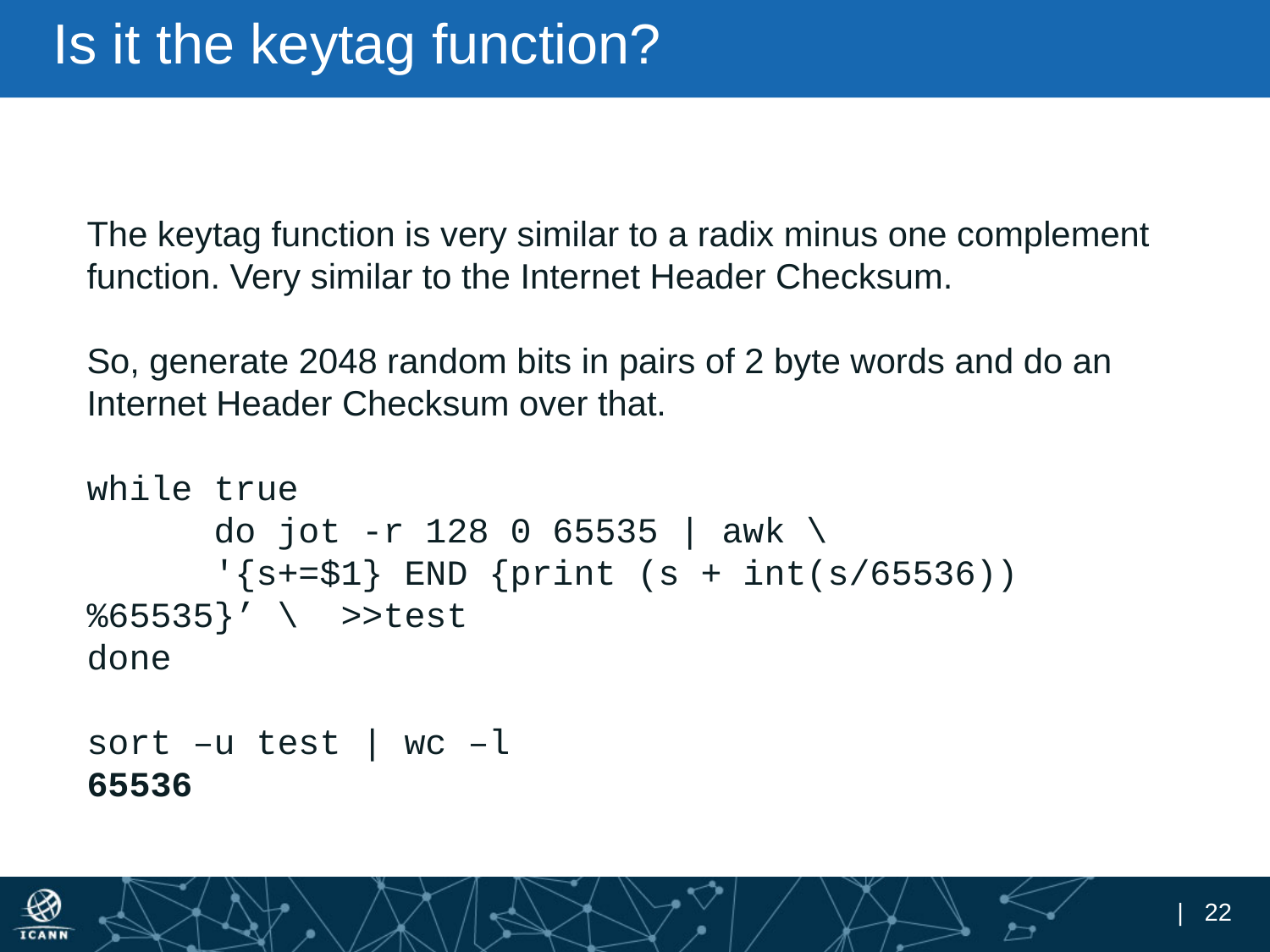

# Is it the keytag function?
The keytag function is very similar to a radix minus one complement function. Very similar to the Internet Header Checksum.

So, generate 2048 random bits in pairs of 2 byte words and do an Internet Header Checksum over that.

while true
  	do jot -r 128 0 65535 | awk \
	'{s+=$1} END {print (s + int(s/65536))%65535}’ \ 	>>test
done

sort –u test | wc –l
65536